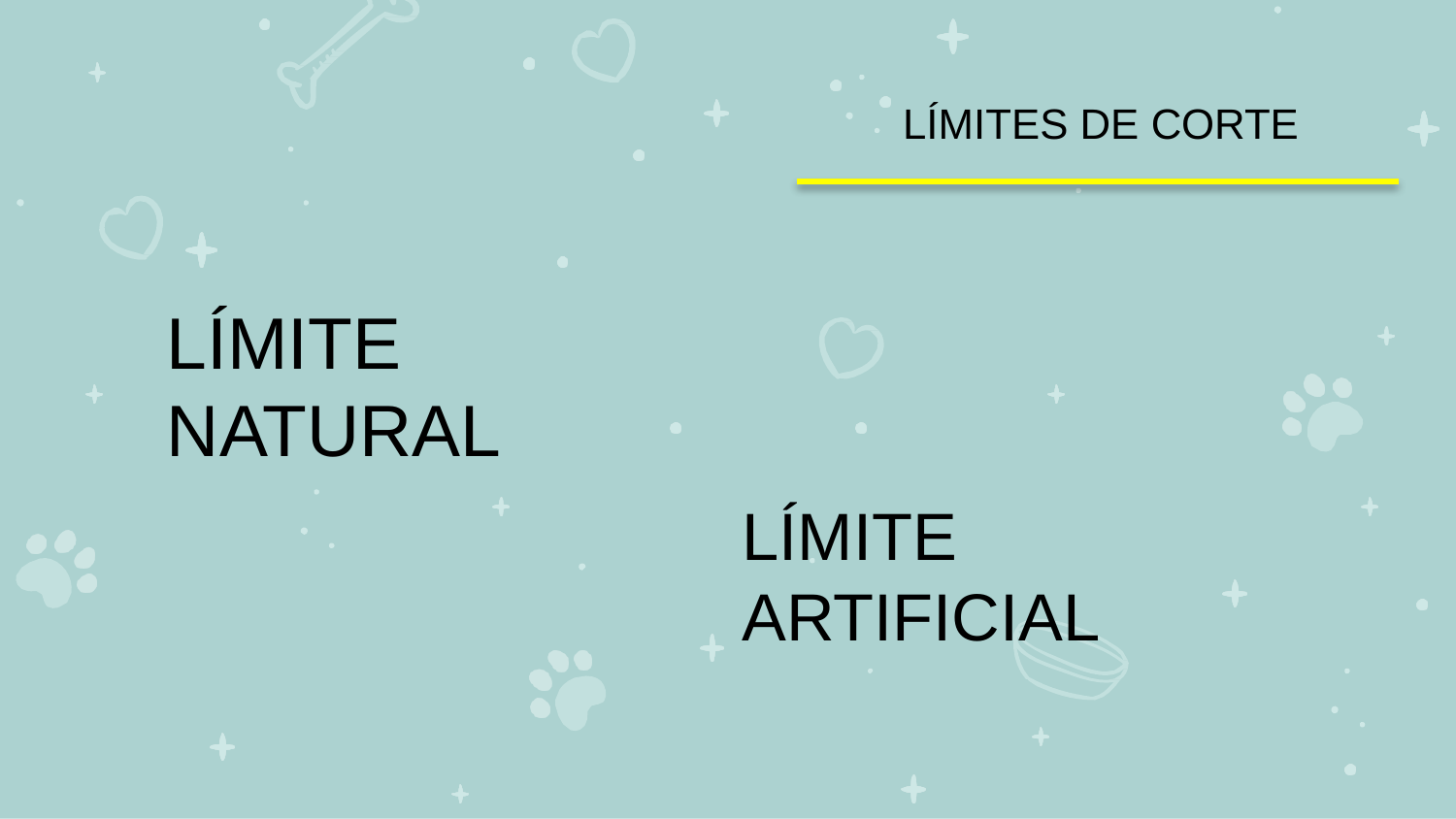

LÍMITES DE CORTE
LÍMITE NATURAL
LÍMITE ARTIFICIAL